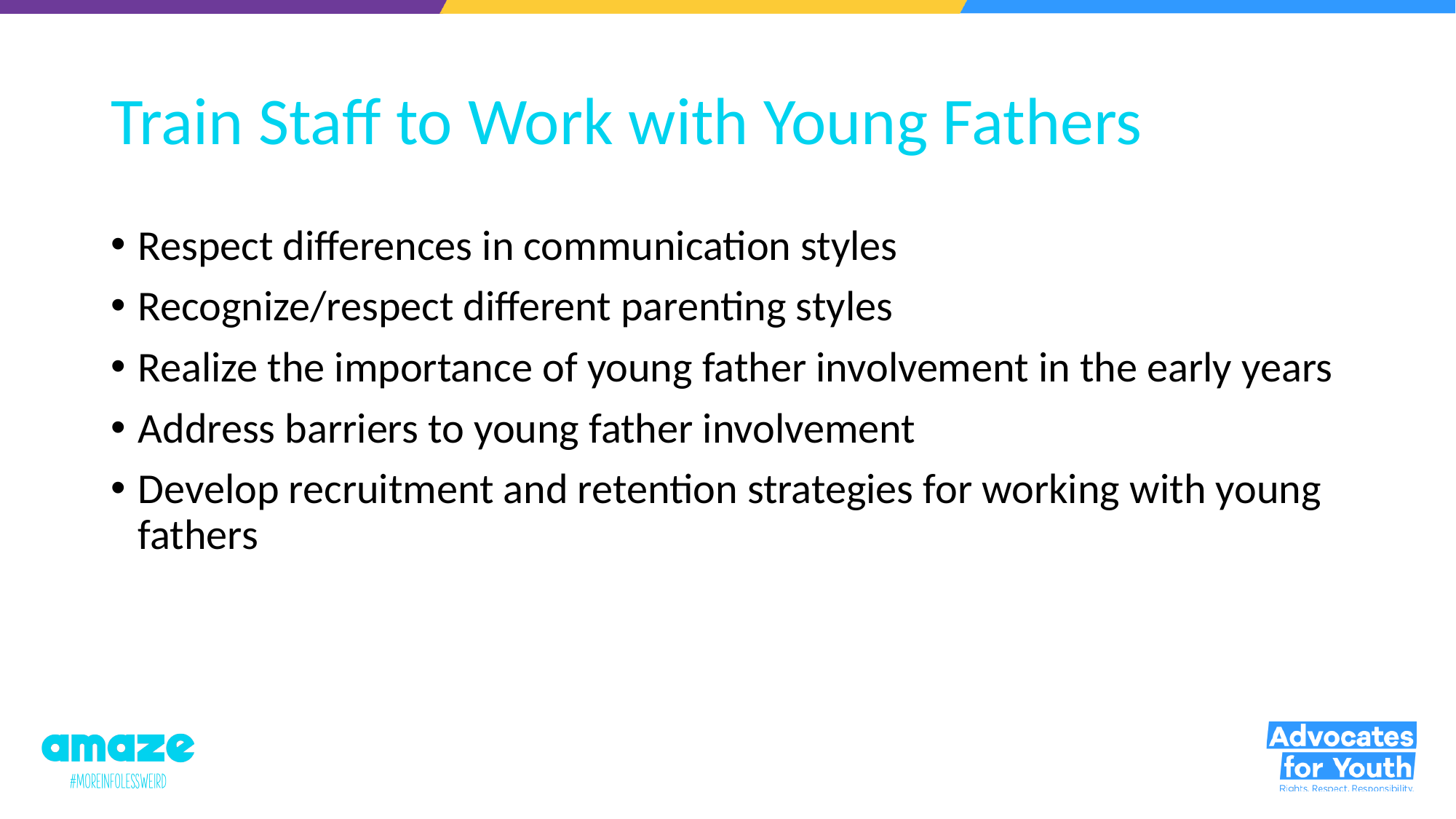

# Train Staff to Work with Young Fathers
Respect differences in communication styles
Recognize/respect different parenting styles
Realize the importance of young father involvement in the early years
Address barriers to young father involvement
Develop recruitment and retention strategies for working with young fathers